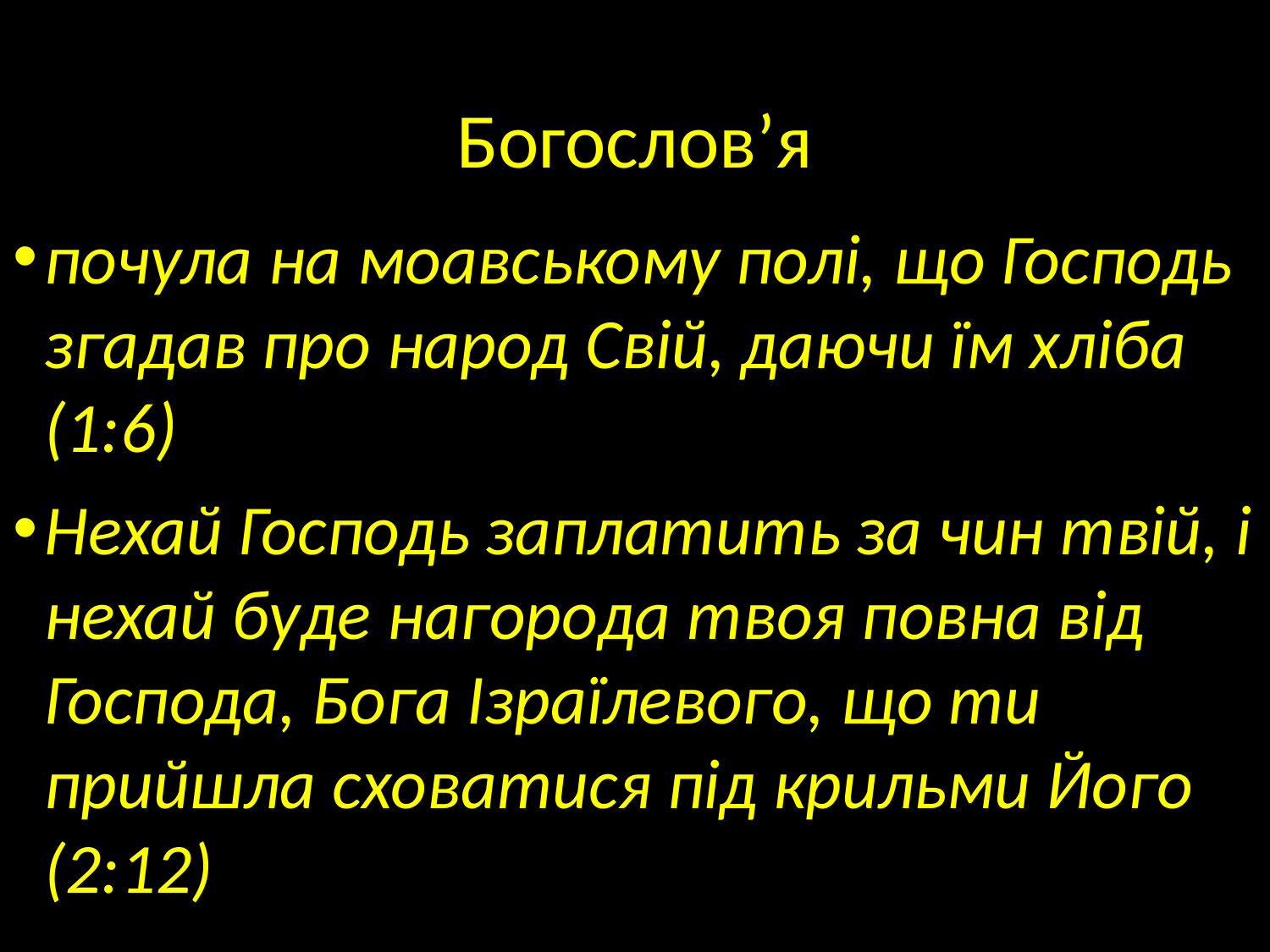

# Богослов’я
почула на моавському полі, що Господь згадав про народ Свій, даючи їм хліба (1:6)
Нехай Господь заплатить за чин твій, і нехай буде нагорода твоя повна від Господа, Бога Ізраїлевого, що ти прийшла сховатися під крильми Його (2:12)